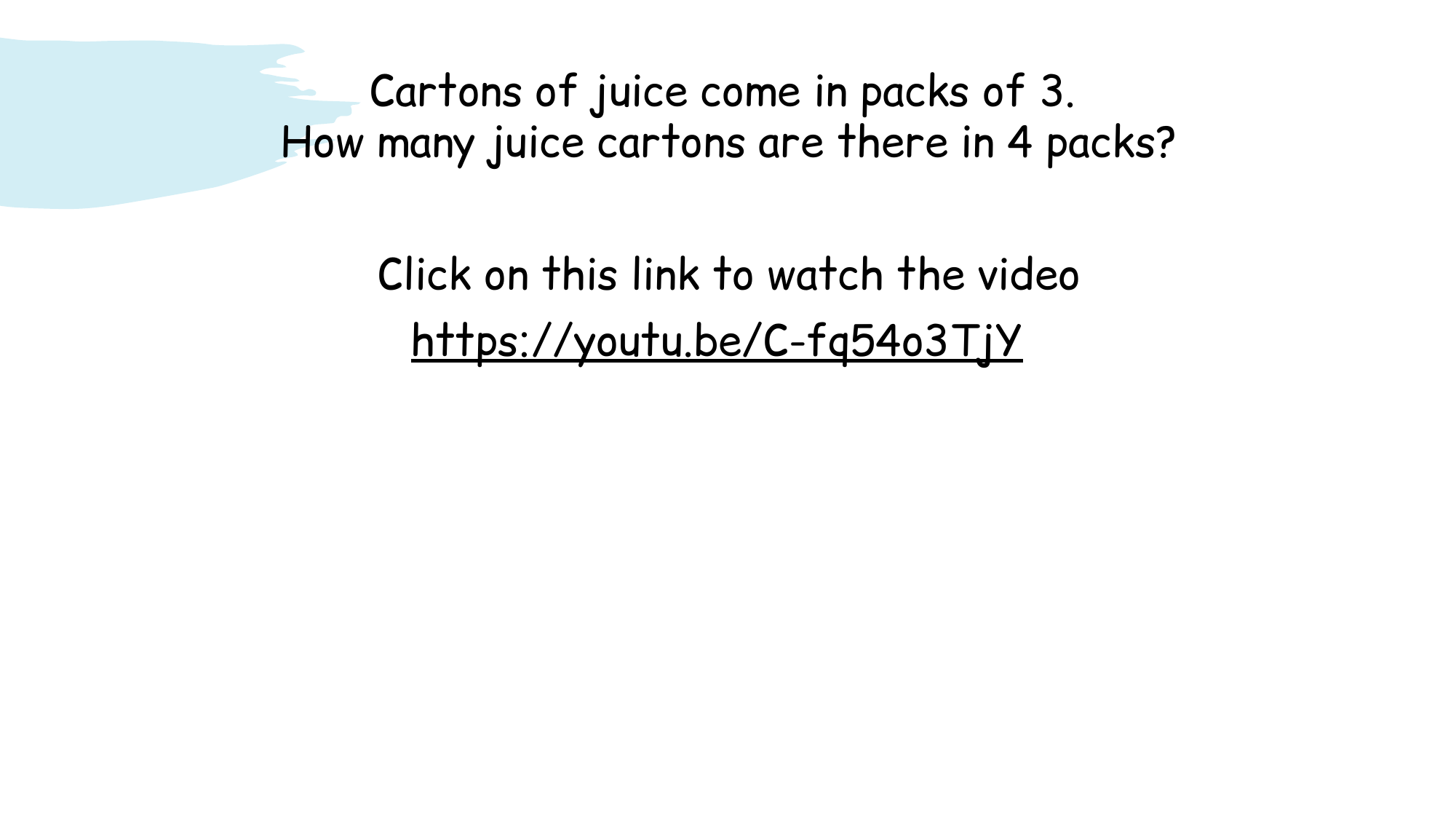

Cartons of juice come in packs of 3.
How many juice cartons are there in 4 packs?

Click on this link to watch the video
https://youtu.be/C-fq54o3TjY